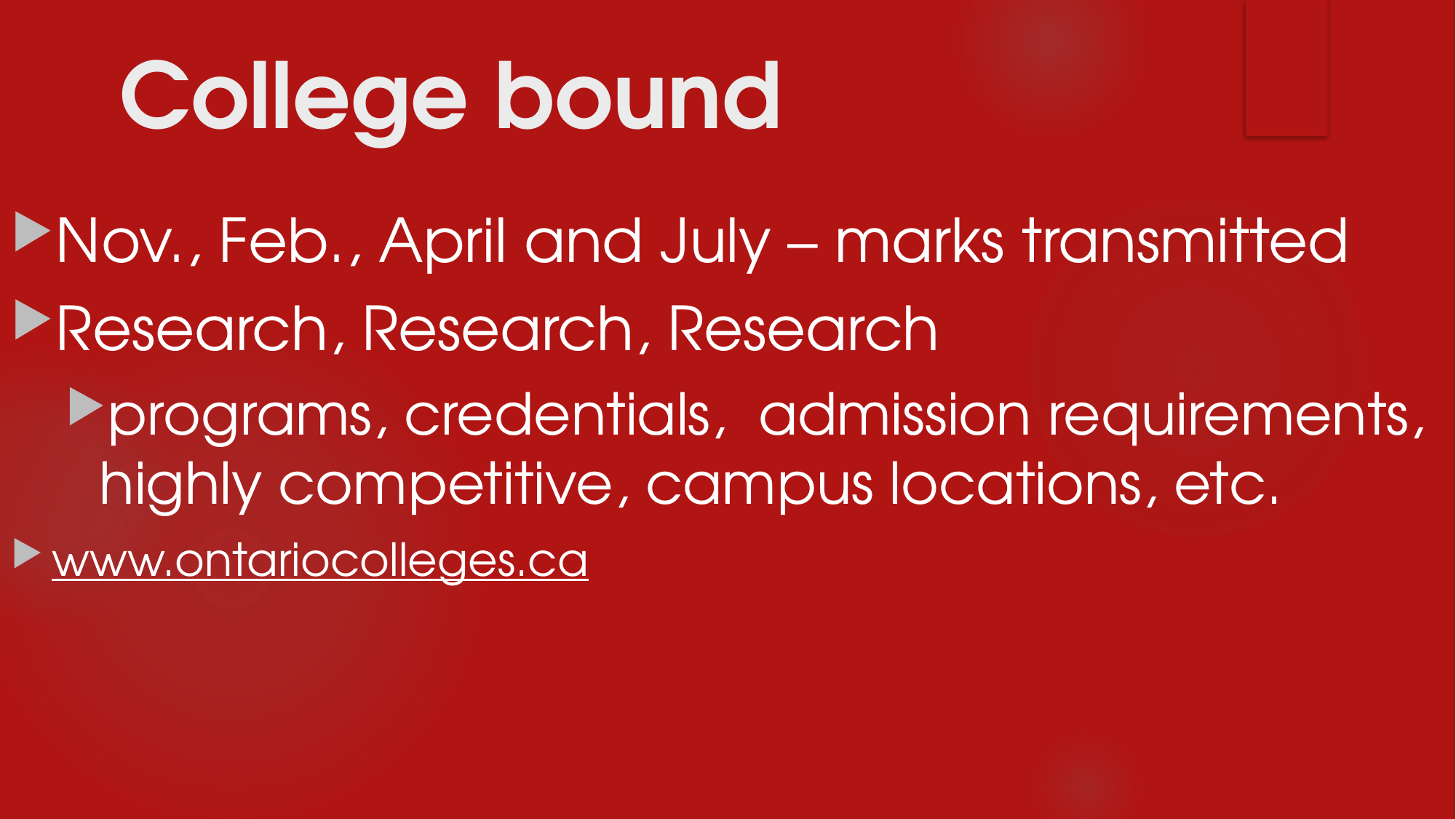

# College bound
Nov., Feb., April and July – marks transmitted
Research, Research, Research
programs, credentials,  admission requirements, highly competitive, campus locations, etc.
www.ontariocolleges.ca